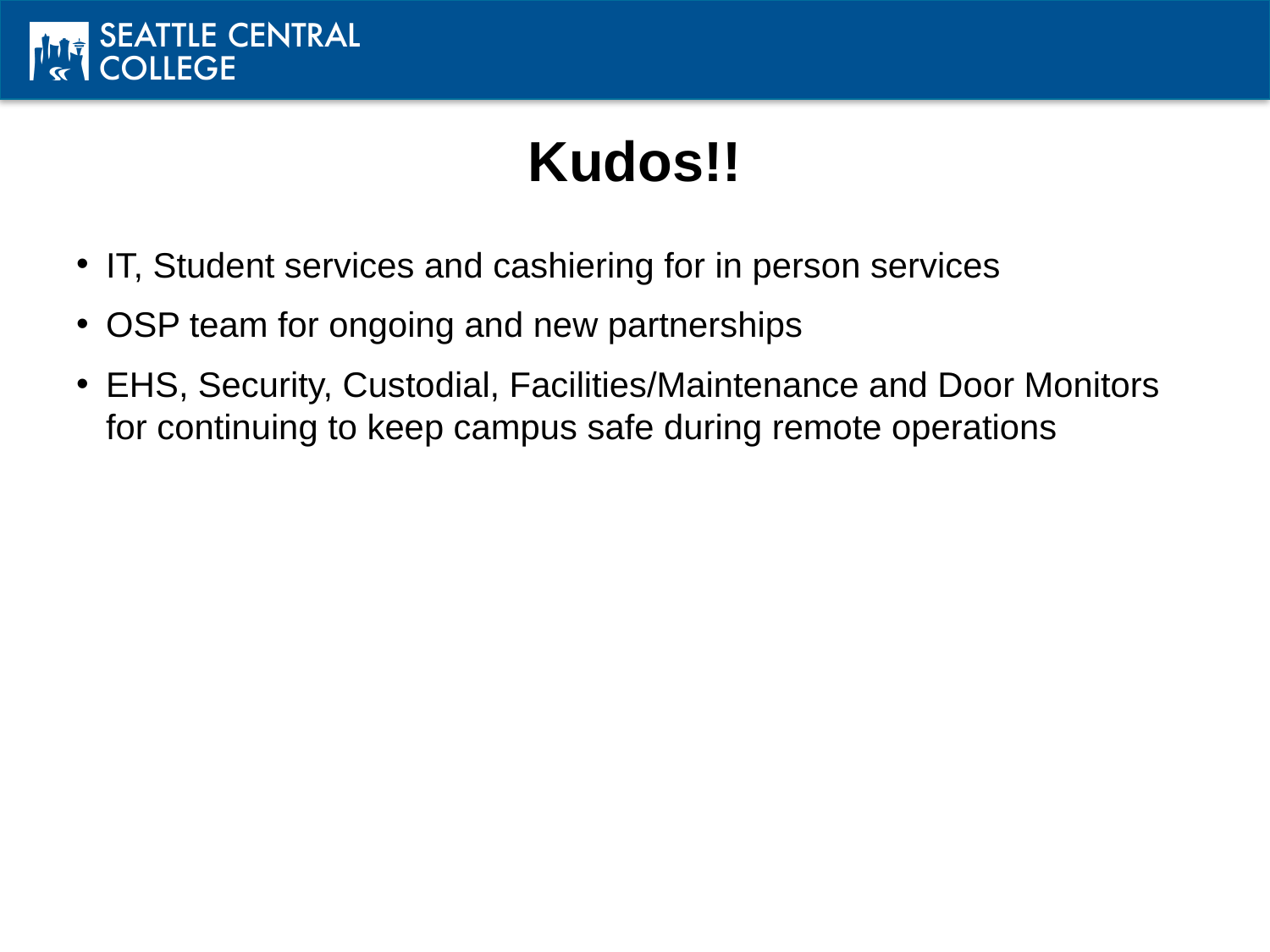

# Kudos!!
IT, Student services and cashiering for in person services
OSP team for ongoing and new partnerships
EHS, Security, Custodial, Facilities/Maintenance and Door Monitors for continuing to keep campus safe during remote operations